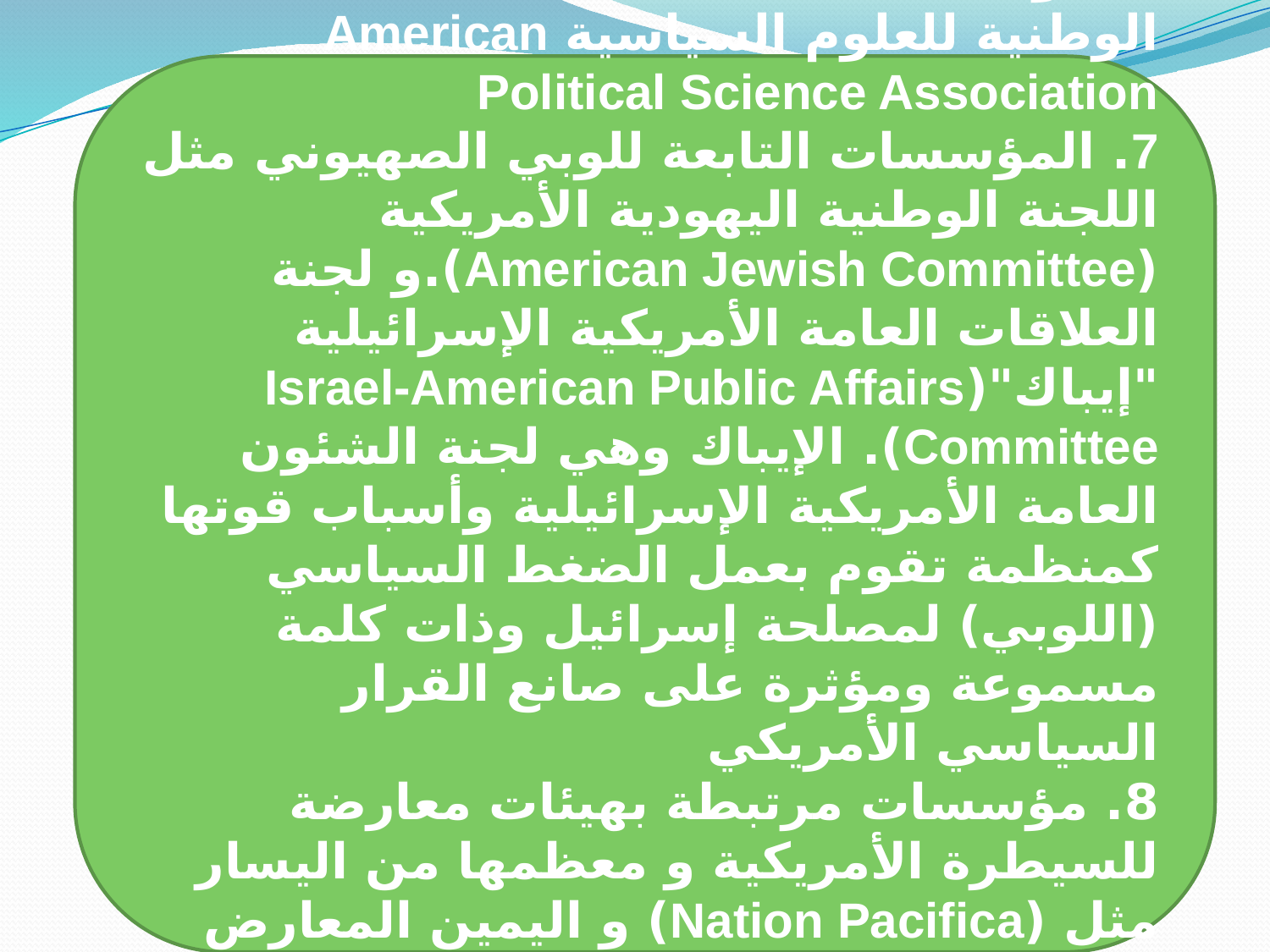

5. المؤسسات التقليدية للسياسة الخارجية مثل مجلس العلاقات الخارجية Council Of Foreign Relation
6. مؤسسات متخصصة مثل الجمعية الوطنية للعلوم السياسية American Political Science Association
7. المؤسسات التابعة للوبي الصهيوني مثل اللجنة الوطنية اليهودية الأمريكية (American Jewish Committee).و لجنة العلاقات العامة الأمريكية الإسرائيلية "إيباك"(Israel-American Public Affairs Committee). الإيباك وهي لجنة الشئون العامة الأمريكية الإسرائيلية وأسباب قوتها كمنظمة تقوم بعمل الضغط السياسي (اللوبي) لمصلحة إسرائيل وذات كلمة مسموعة ومؤثرة على صانع القرار السياسي الأمريكي
8. مؤسسات مرتبطة بهيئات معارضة للسيطرة الأمريكية و معظمها من اليسار مثل (Nation Pacifica) و اليمين المعارض مثل لاروش.
9. مؤسسات أخرى تدخل ضمن المؤسسات البحثية التابعة للكنائس و الهيئات الدينية و الأقليات القومية و العرقية و اللغوية و الناشطين السياسيين و الاجتماعيين .
10. مؤسسة راند